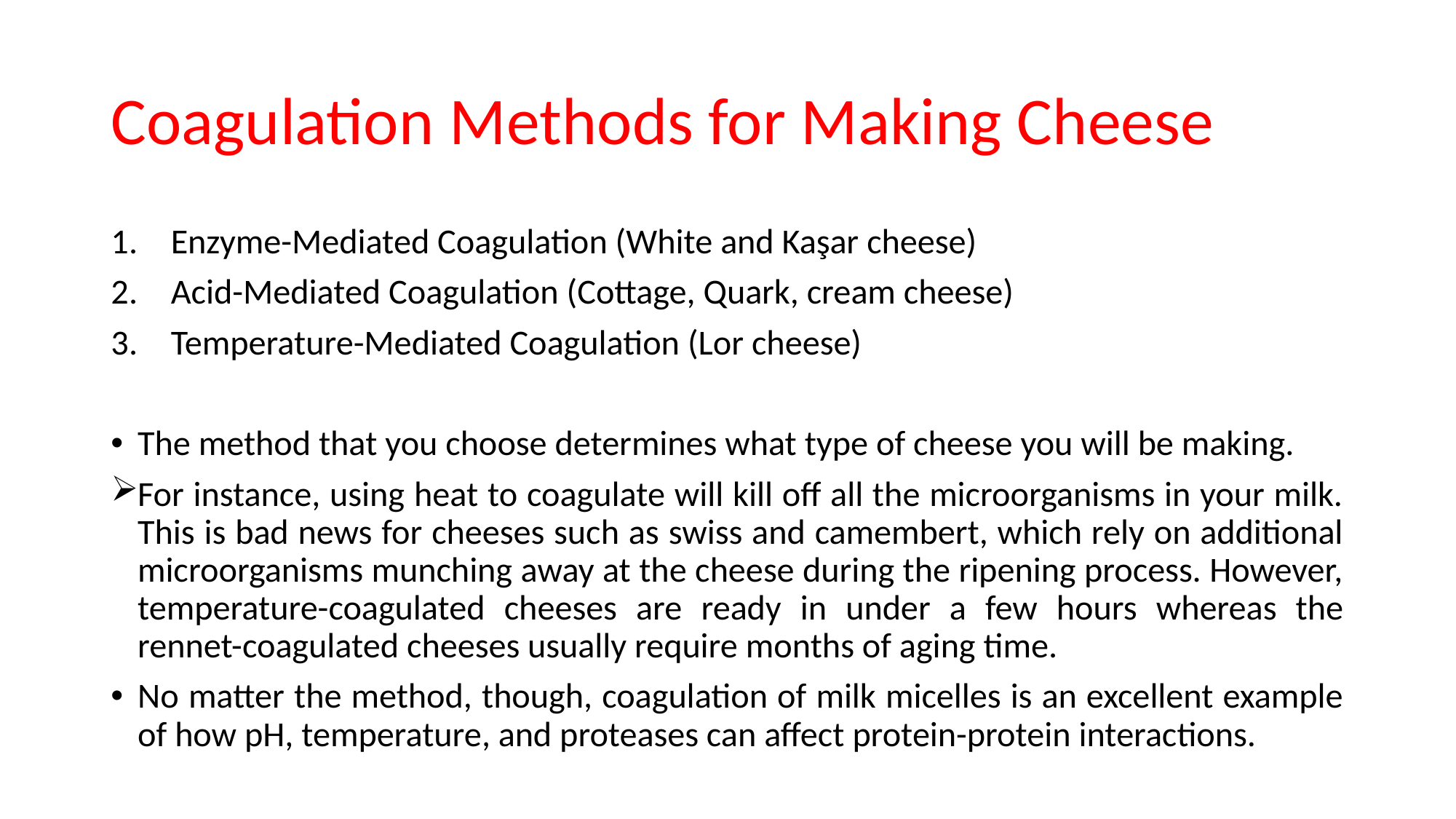

# Coagulation Methods for Making Cheese
Enzyme-Mediated Coagulation (White and Kaşar cheese)
Acid-Mediated Coagulation (Cottage, Quark, cream cheese)
Temperature-Mediated Coagulation (Lor cheese)

The method that you choose determines what type of cheese you will be making.
For instance, using heat to coagulate will kill off all the microorganisms in your milk. This is bad news for cheeses such as swiss and camembert, which rely on additional microorganisms munching away at the cheese during the ripening process. However, temperature-coagulated cheeses are ready in under a few hours whereas the rennet-coagulated cheeses usually require months of aging time.
No matter the method, though, coagulation of milk micelles is an excellent example of how pH, temperature, and proteases can affect protein-protein interactions.